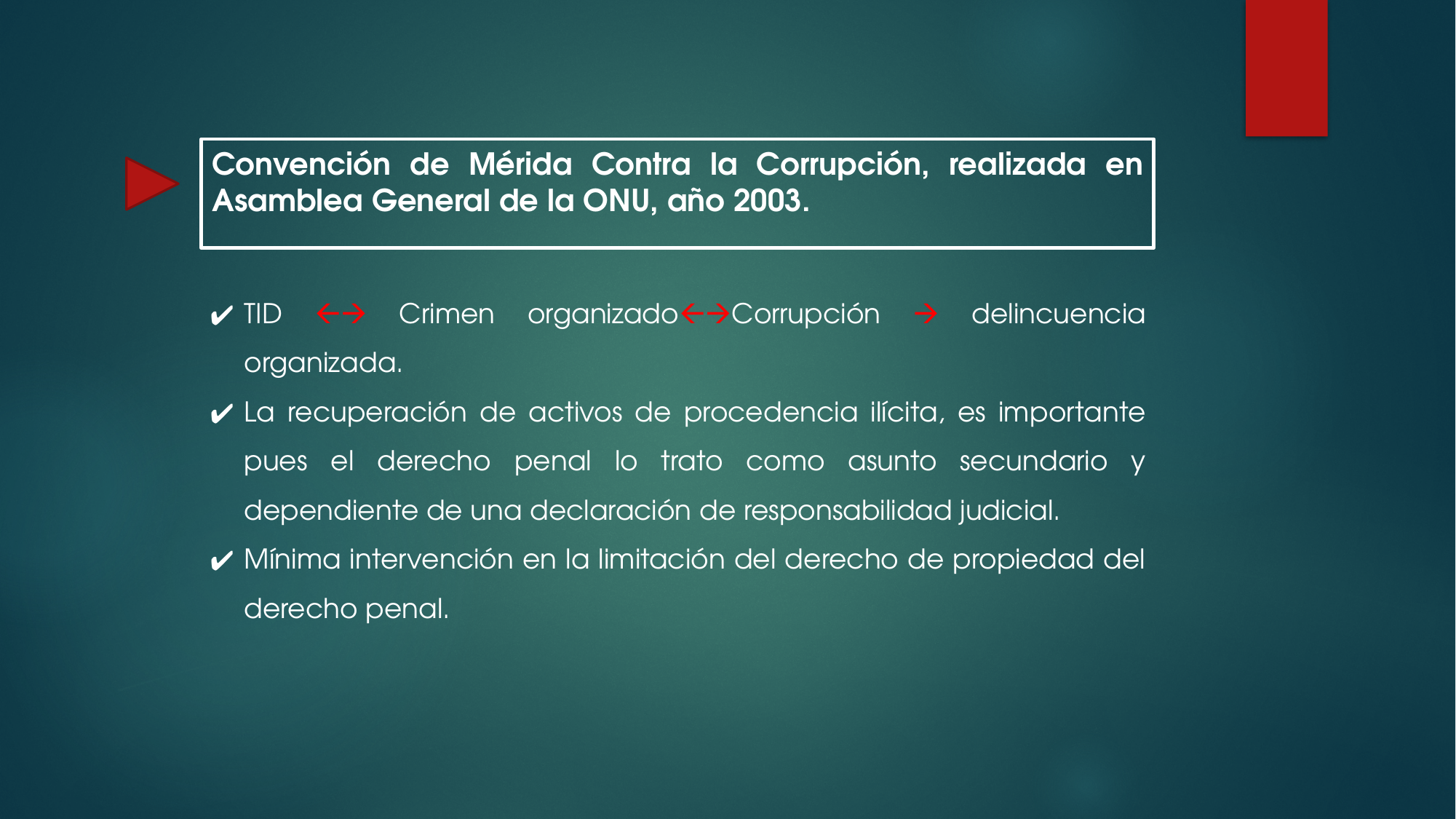

Convención de Mérida Contra la Corrupción, realizada en Asamblea General de la ONU, año 2003.

TID 🡨🡪 Crimen organizado🡨🡪Corrupción 🡪 delincuencia organizada.
La recuperación de activos de procedencia ilícita, es importante pues el derecho penal lo trato como asunto secundario y dependiente de una declaración de responsabilidad judicial.
Mínima intervención en la limitación del derecho de propiedad del derecho penal.